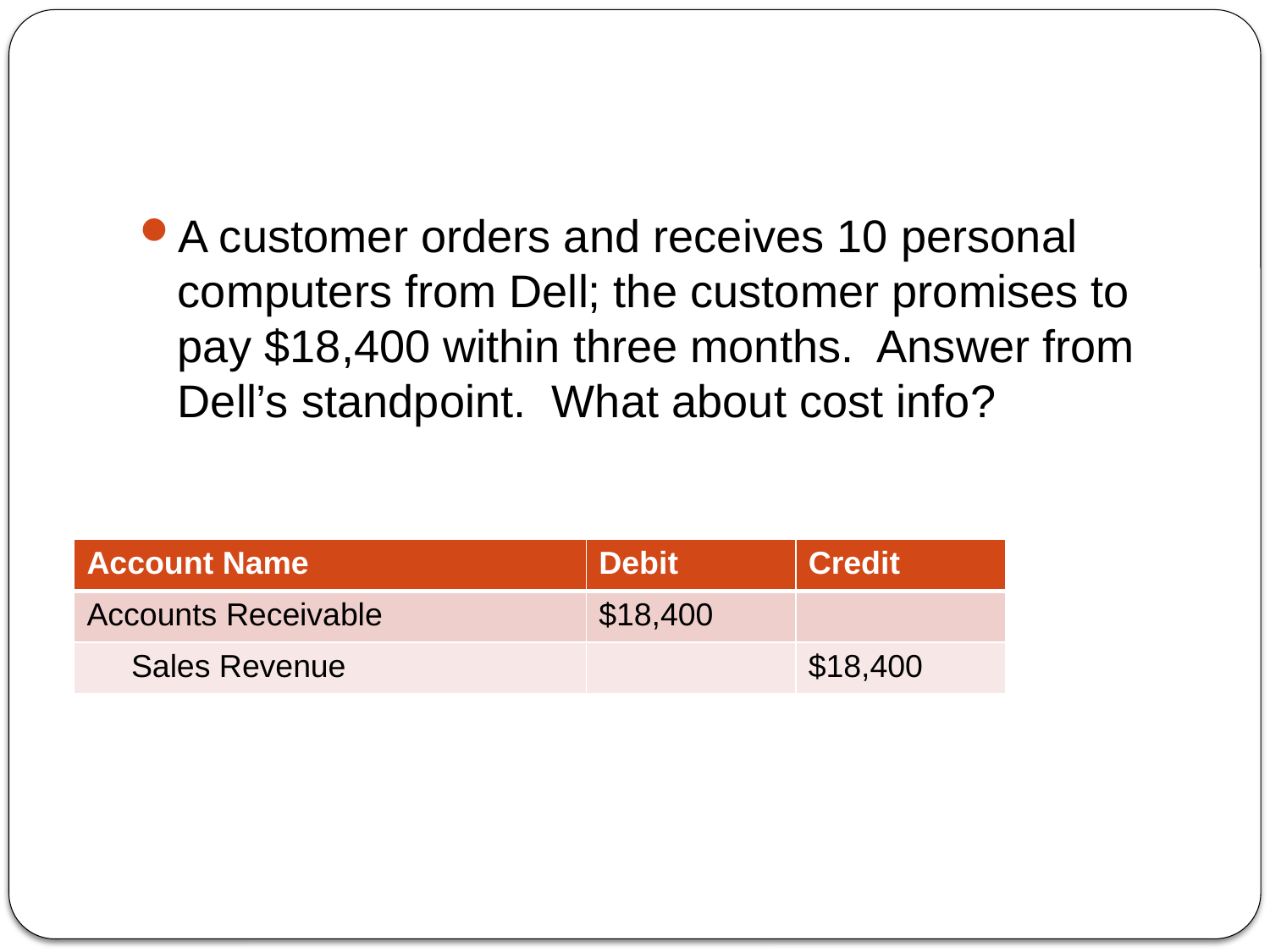

#
A customer orders and receives 10 personal computers from Dell; the customer promises to pay $18,400 within three months.  Answer from Dell’s standpoint.  What about cost info?

| Account Name | Debit | Credit |
| --- | --- | --- |
| Accounts Receivable | $18,400 |  |
| Sales Revenue |  | $18,400 |